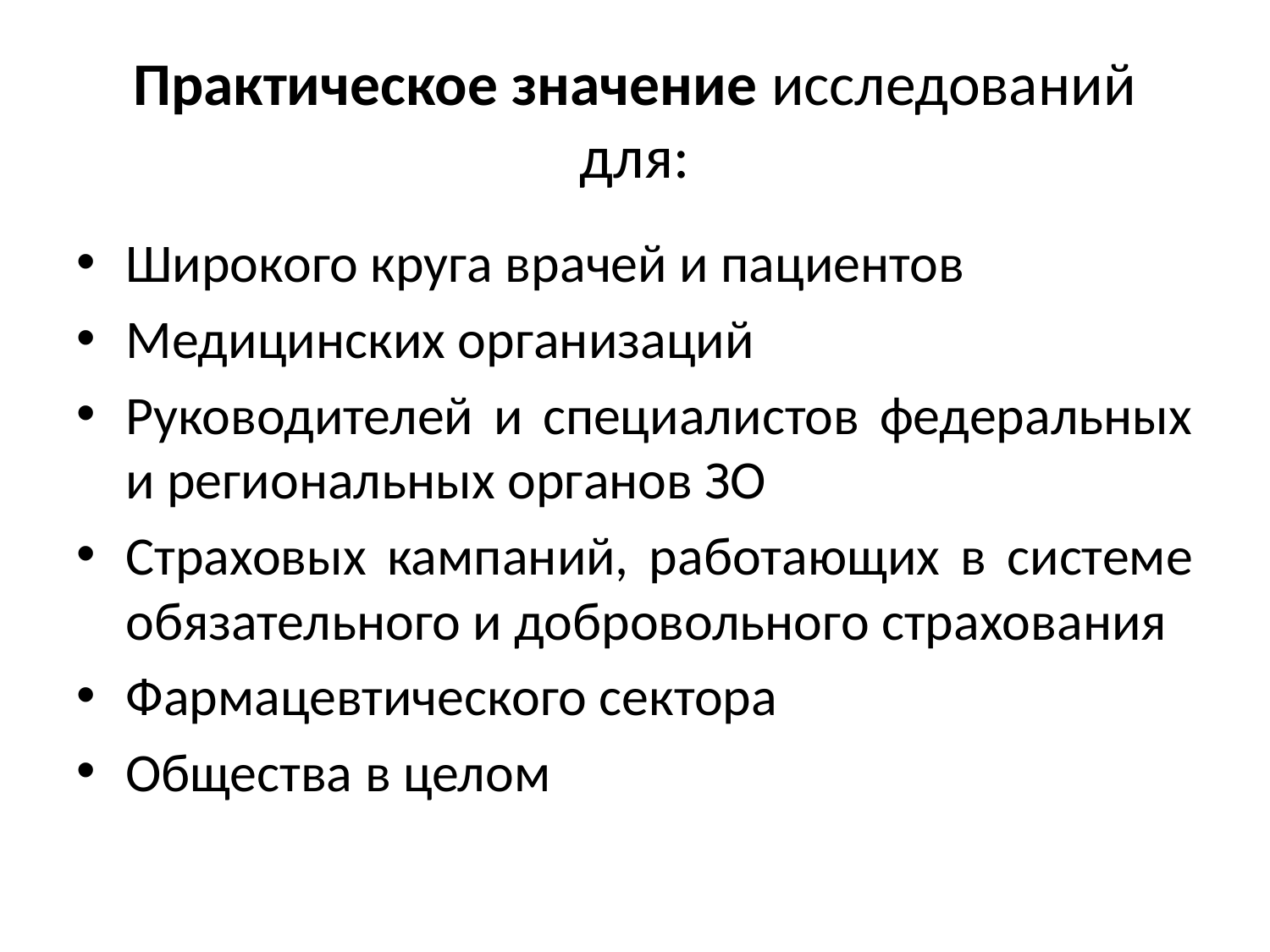

# Практическое значение исследований для:
Широкого круга врачей и пациентов
Медицинских организаций
Руководителей и специалистов федеральных и региональных органов ЗО
Страховых кампаний, работающих в системе обязательного и добровольного страхования
Фармацевтического сектора
Общества в целом